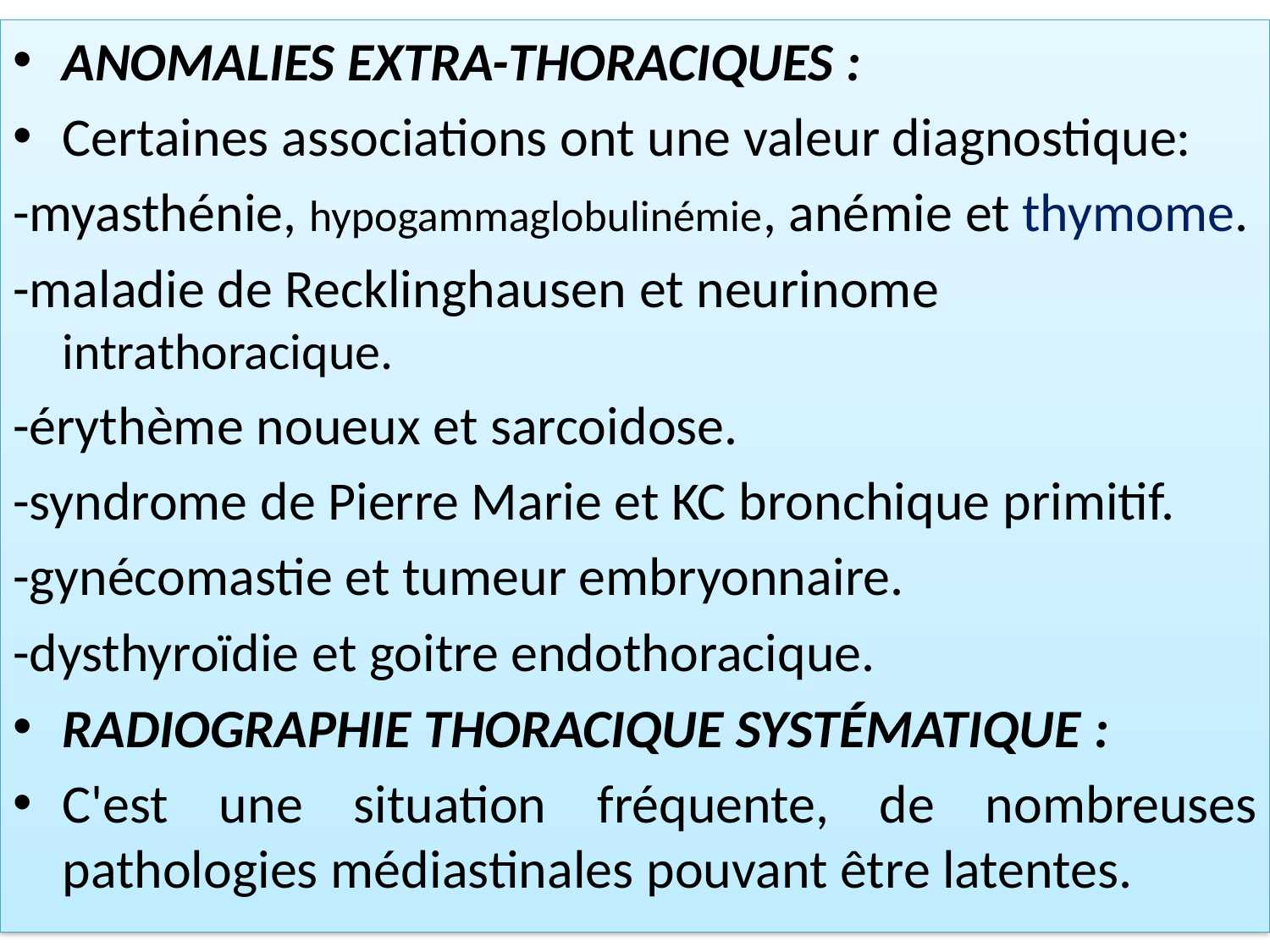

ANOMALIES EXTRA-THORACIQUES :
Certaines associations ont une valeur diagnostique:
-myasthénie, hypogammaglobulinémie, anémie et thymome.
-maladie de Recklinghausen et neurinome intrathoracique.
-érythème noueux et sarcoidose.
-syndrome de Pierre Marie et KC bronchique primitif.
-gynécomastie et tumeur embryonnaire.
-dysthyroïdie et goitre endothoracique.
RADIOGRAPHIE THORACIQUE SYSTÉMATIQUE :
C'est une situation fréquente, de nombreuses pathologies médiastinales pouvant être latentes.